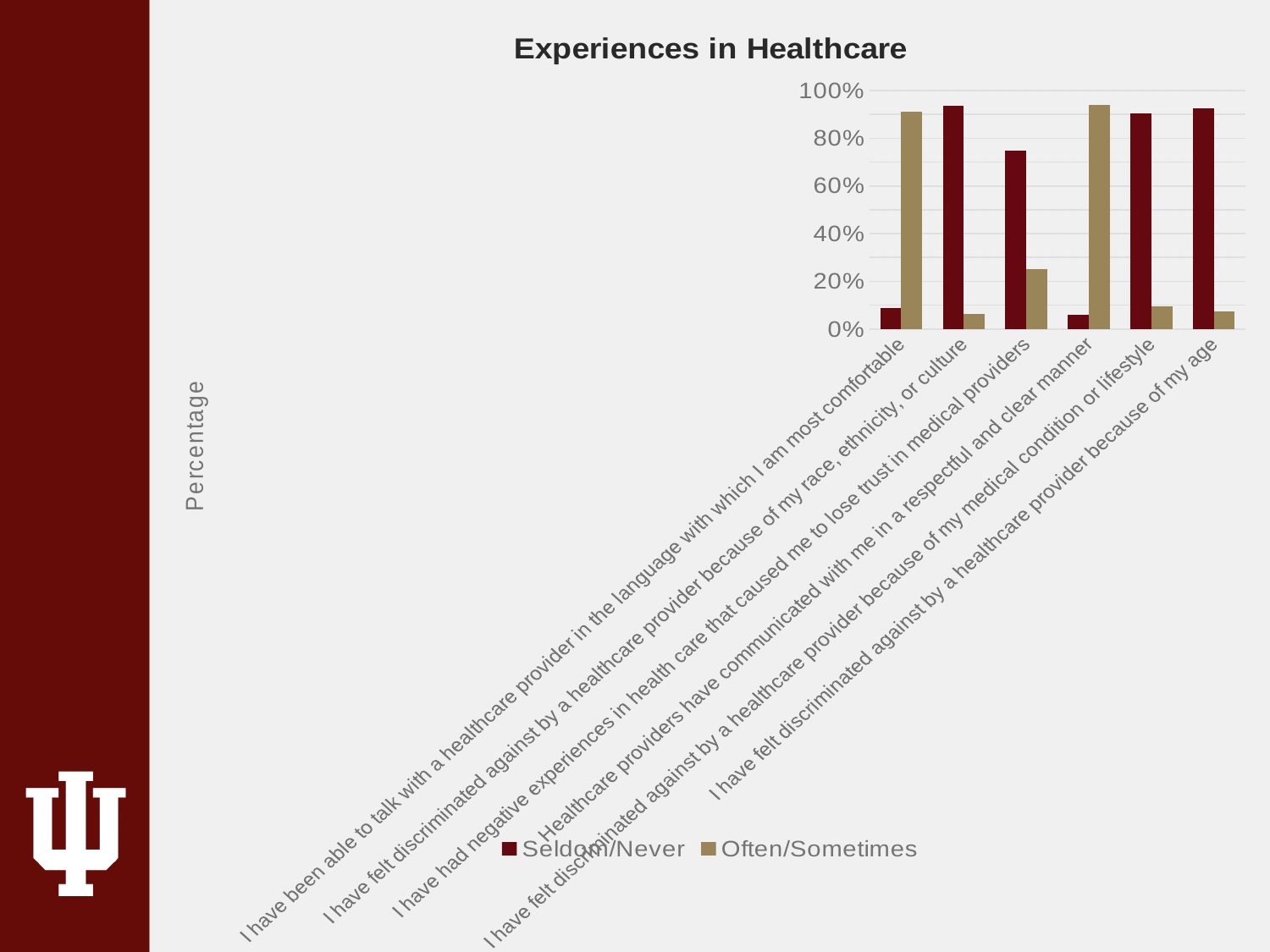

### Chart: Experiences in Healthcare

| Category | Seldom/Never | Often/Sometimes |
|---|---|---|
| I have been able to talk with a healthcare provider in the language with which I am most comfortable | 0.0871 | 0.9128 |
| I have felt discriminated against by a healthcare provider because of my race, ethnicity, or culture | 0.9374 | 0.0625 |
| I have had negative experiences in health care that caused me to lose trust in medical providers | 0.7476 | 0.2523 |
| Healthcare providers have communicated with me in a respectful and clear manner | 0.061 | 0.939 |
| I have felt discriminated against by a healthcare provider because of my medical condition or lifestyle | 0.9049 | 0.0951 |
| I have felt discriminated against by a healthcare provider because of my age | 0.925 | 0.0749 |